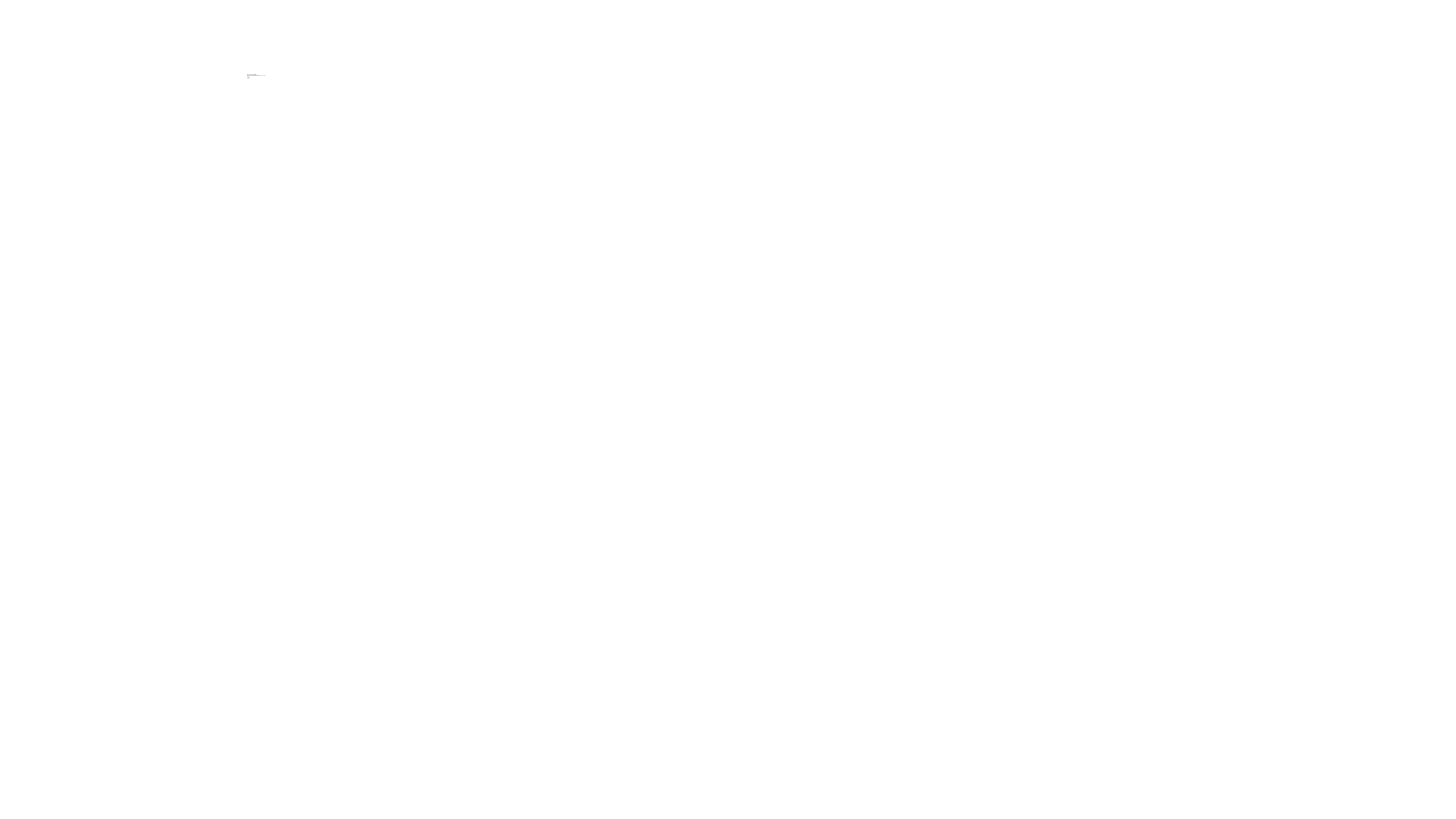

# EJERCICIO DEL TRABAJO INDEPENDIENTE UNA DECISION QUE HAYA TOMADO  HOY TEMPRANO Y SUS CONSECUENCIAS EVALUELA A SU CRITERIO SEGÚN SU EFICACIA DEL 1 al 5 ESCALA 1-Muy mala 2-Mala 3-Regular 4-Buena 5-Muy buena